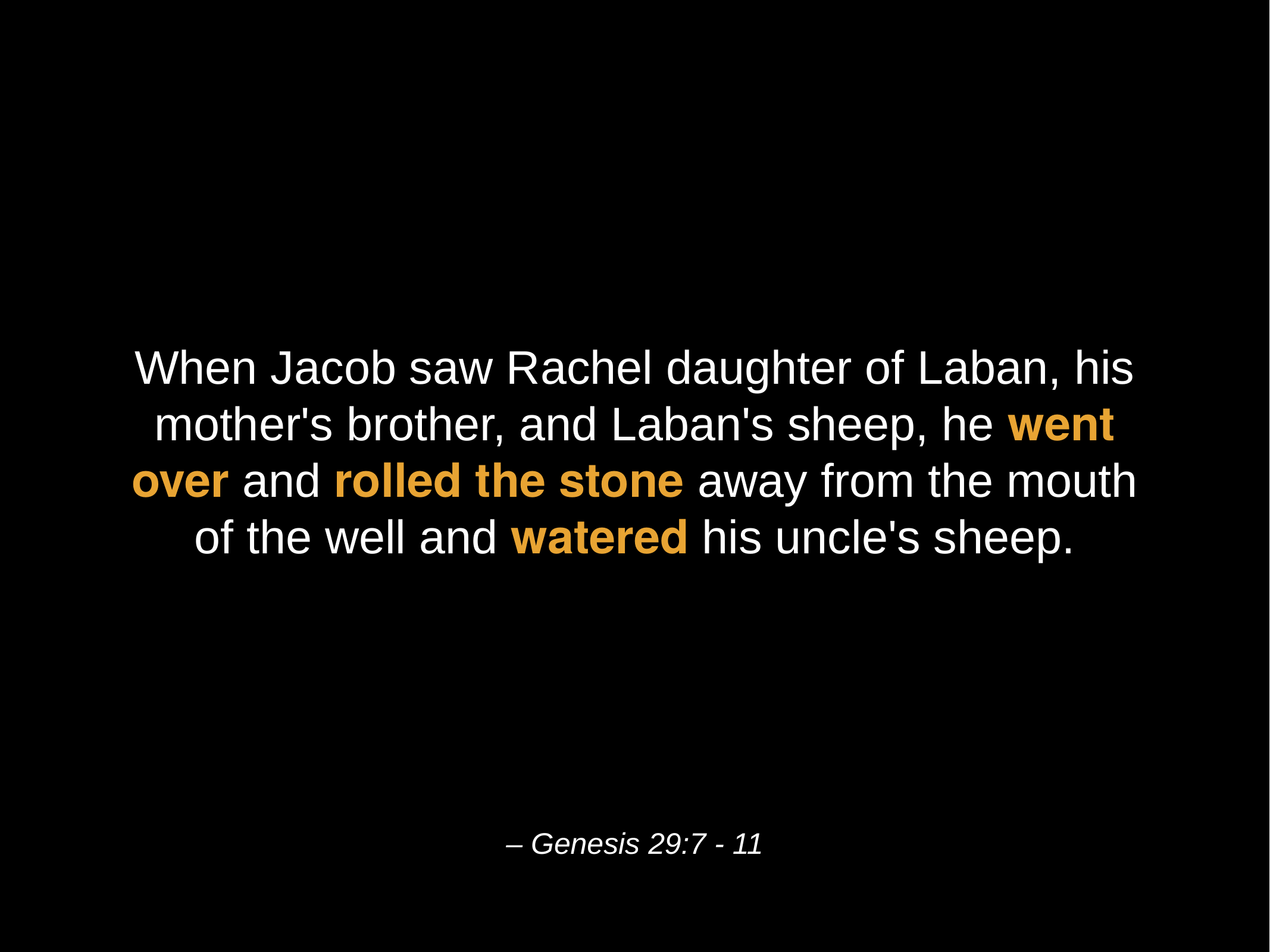

When Jacob saw Rachel daughter of Laban, his mother's brother, and Laban's sheep, he went over and rolled the stone away from the mouth of the well and watered his uncle's sheep.
– Genesis 29:7 - 11